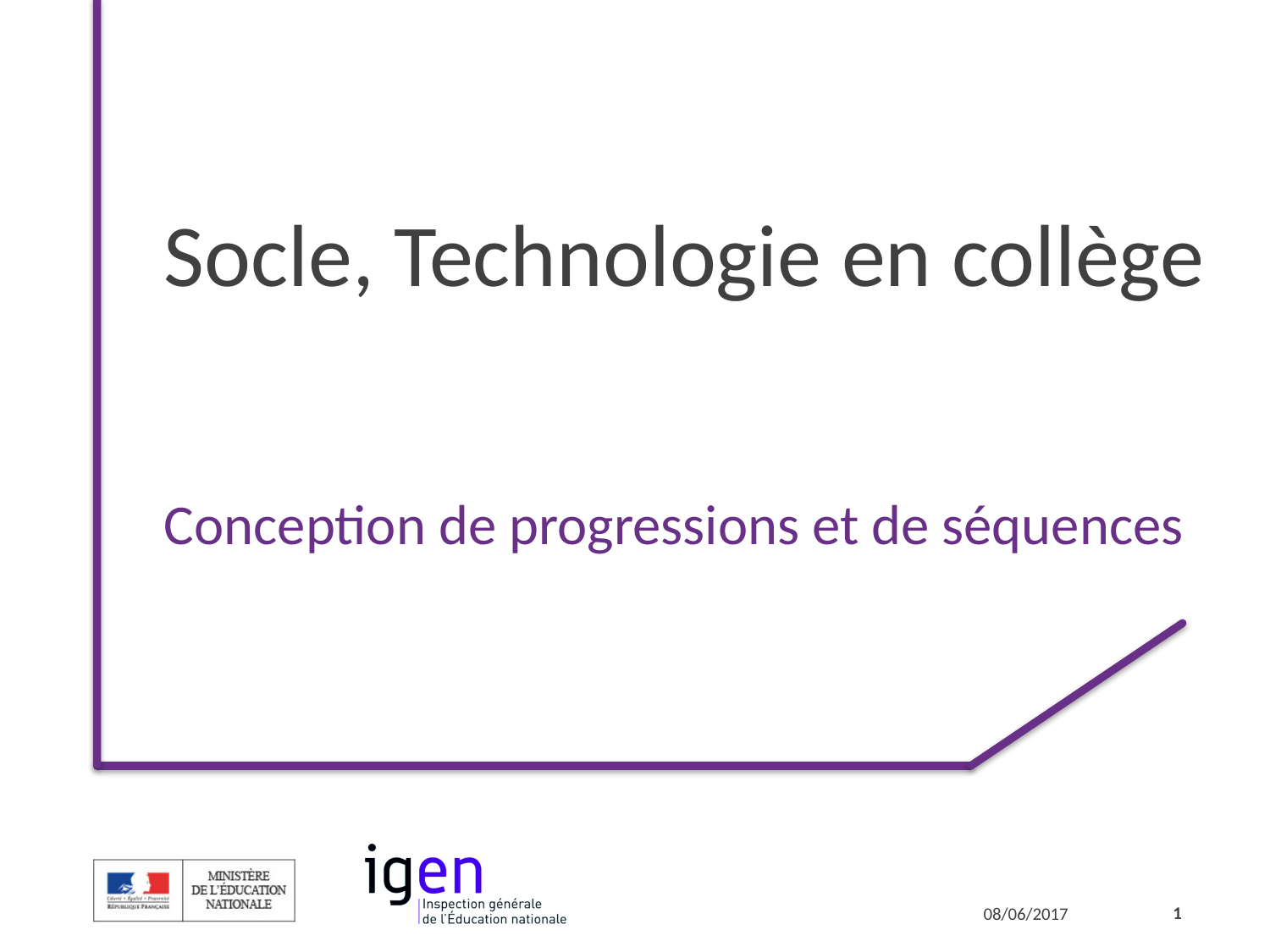

# Socle, Technologie en collège
Conception de progressions et de séquences
1